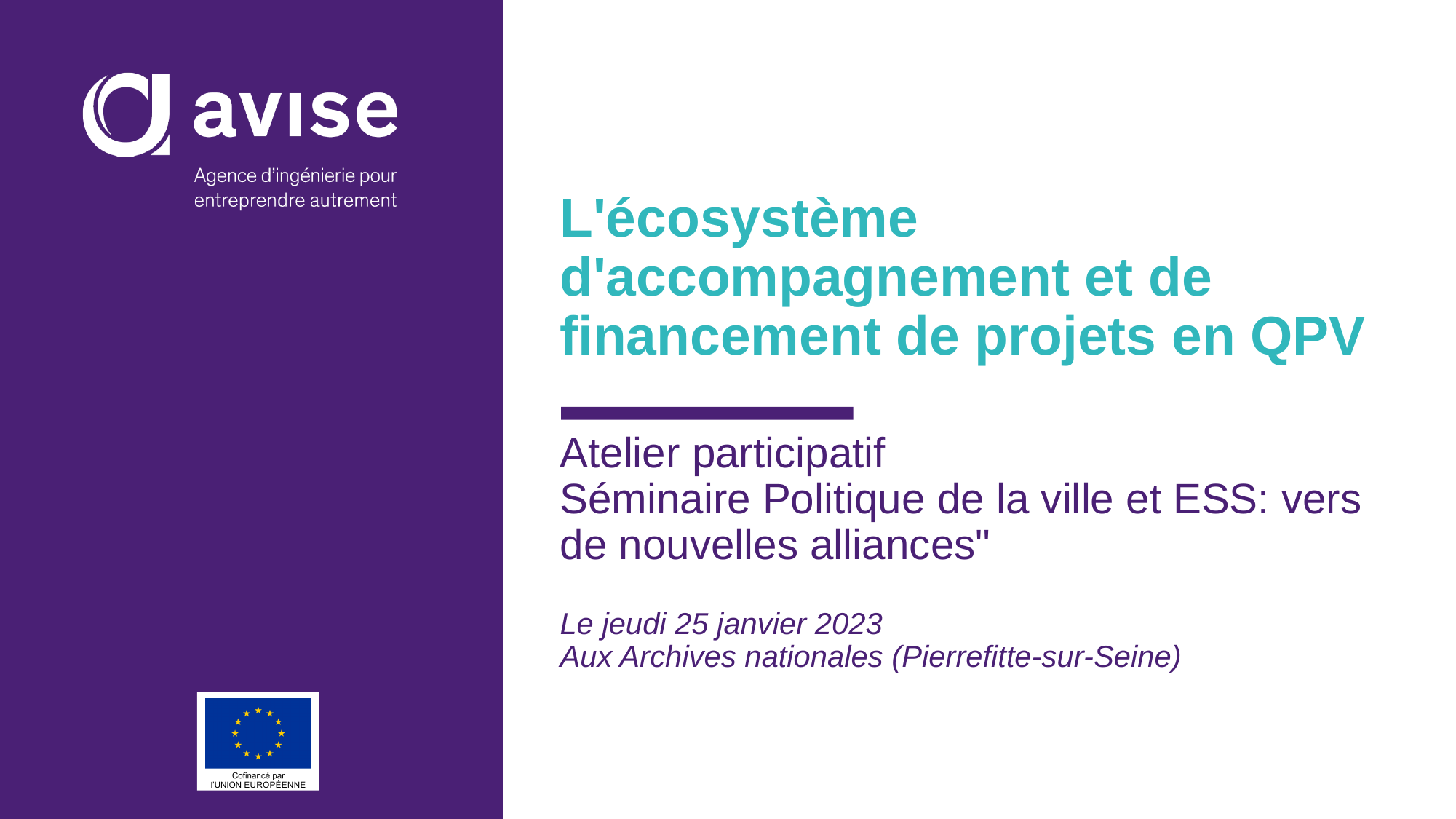

# L'écosystème d'accompagnement et de financement de projets en QPV
Atelier participatif
Séminaire Politique de la ville et ESS: vers de nouvelles alliances"
Le jeudi 25 janvier 2023
Aux Archives nationales (Pierrefitte-sur-Seine)